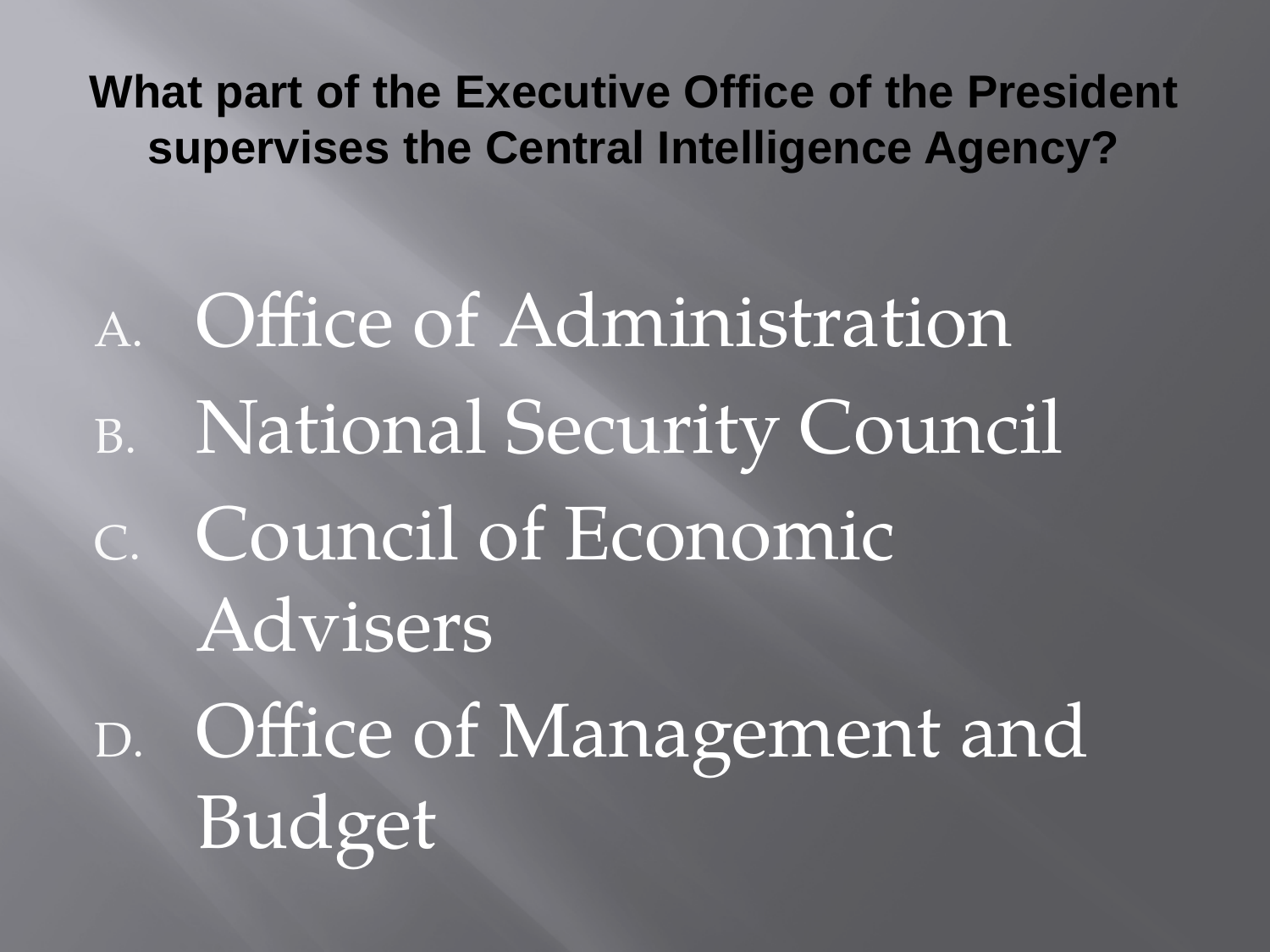

# What part of the Executive Office of the President supervises the Central Intelligence Agency?
Office of Administration
National Security Council
Council of Economic Advisers
Office of Management and Budget